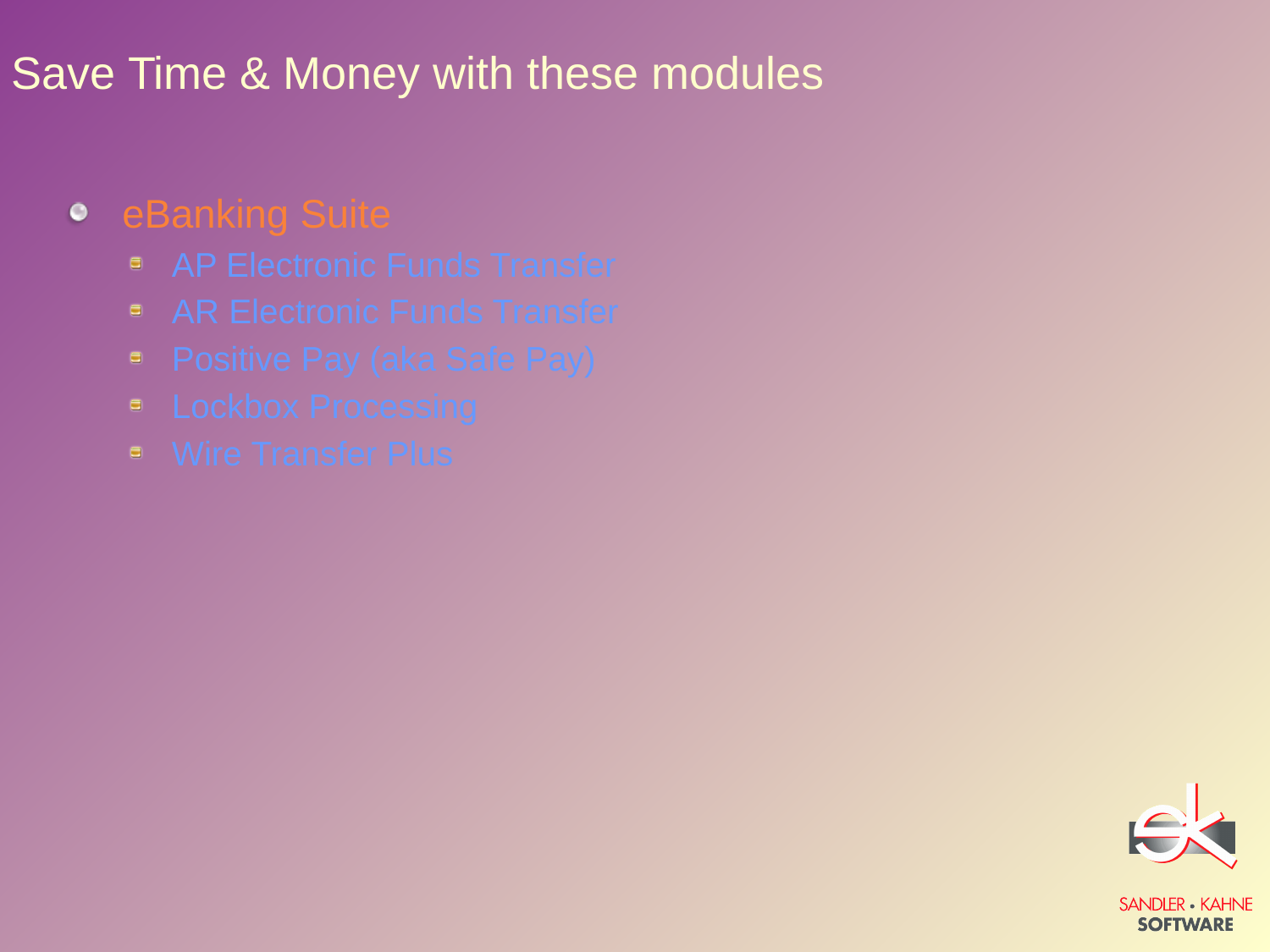

Save Time & Money with these modules
eBanking Suite
AP Electronic Funds Transfer
AR Electronic Funds Transfer
Positive Pay (aka Safe Pay)
Lockbox Processing
Wire Transfer Plus